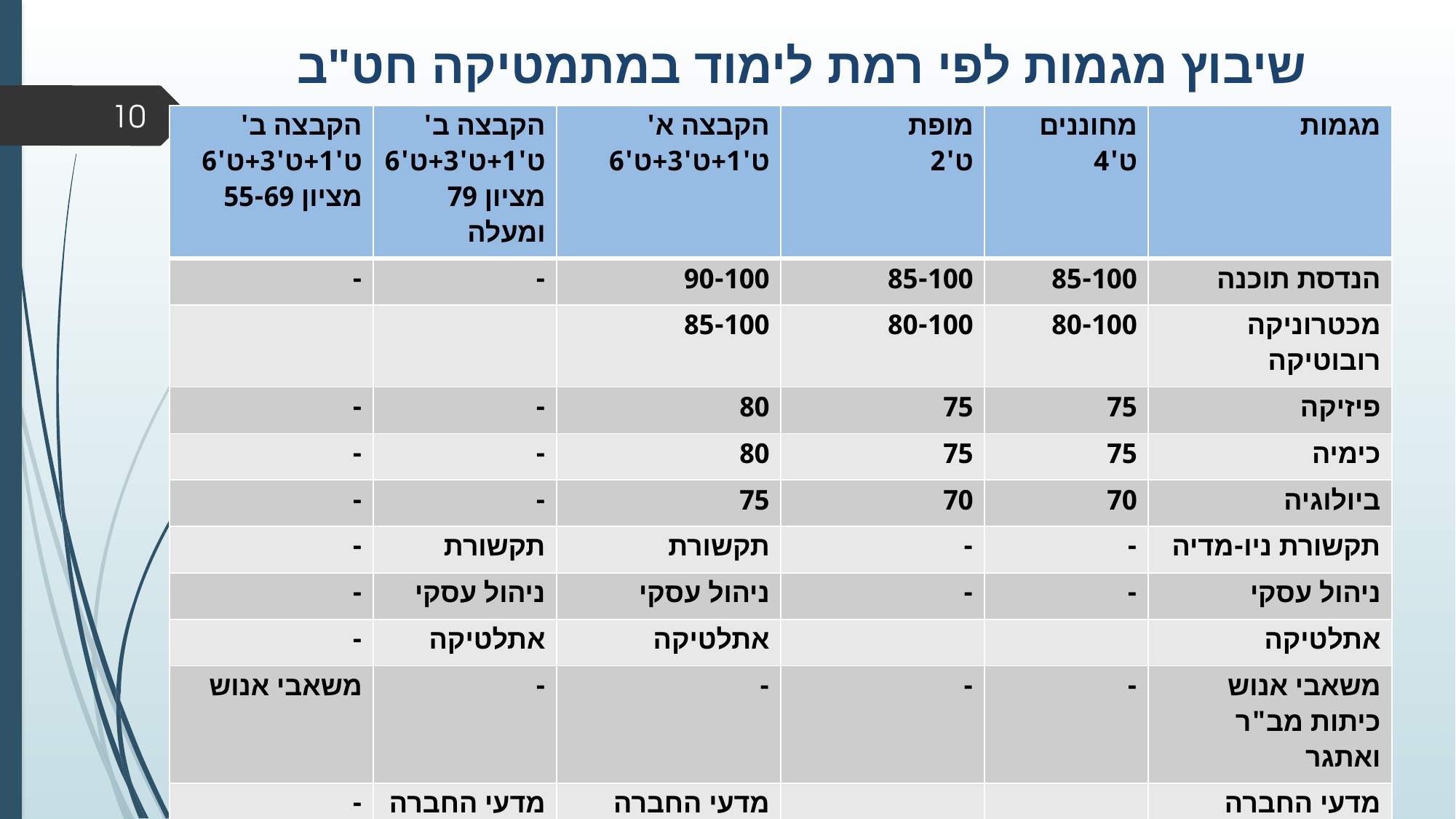

# שיבוץ מגמות לפי רמת לימוד במתמטיקה חט"ב
10
| הקבצה ב' ט'1+ט'3+ט'6 מציון 55-69 | הקבצה ב' ט'1+ט'3+ט'6 מציון 79 ומעלה | הקבצה א' ט'1+ט'3+ט'6 | מופת ט'2 | מחוננים ט'4 | מגמות |
| --- | --- | --- | --- | --- | --- |
| - | - | 90-100 | 85-100 | 85-100 | הנדסת תוכנה |
|  |  | 85-100 | 80-100 | 80-100 | מכטרוניקה רובוטיקה |
| - | - | 80 | 75 | 75 | פיזיקה |
| - | - | 80 | 75 | 75 | כימיה |
| - | - | 75 | 70 | 70 | ביולוגיה |
| - | תקשורת | תקשורת | - | - | תקשורת ניו-מדיה |
| - | ניהול עסקי | ניהול עסקי | - | - | ניהול עסקי |
| - | אתלטיקה | אתלטיקה |  |  | אתלטיקה |
| משאבי אנוש | - | - | - | - | משאבי אנוש כיתות מב"ר ואתגר |
| - | מדעי החברה | מדעי החברה |  |  | מדעי החברה |